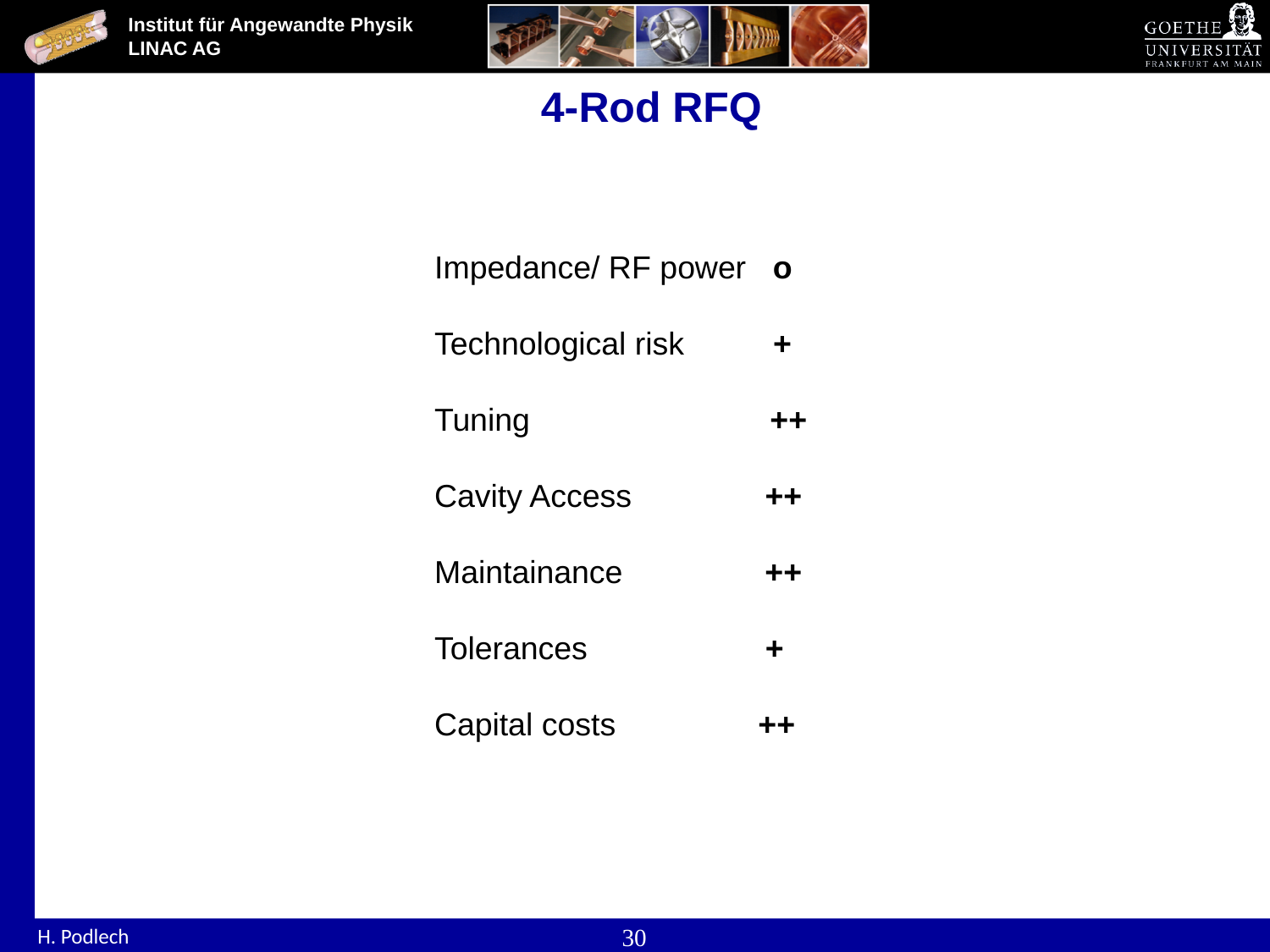

4-Rod RFQ
Impedance/ RF power   o

Technological risk          +

Tuning                           ++

Cavity Access               ++

Maintainance                ++

Tolerances                    +

Capital costs                ++